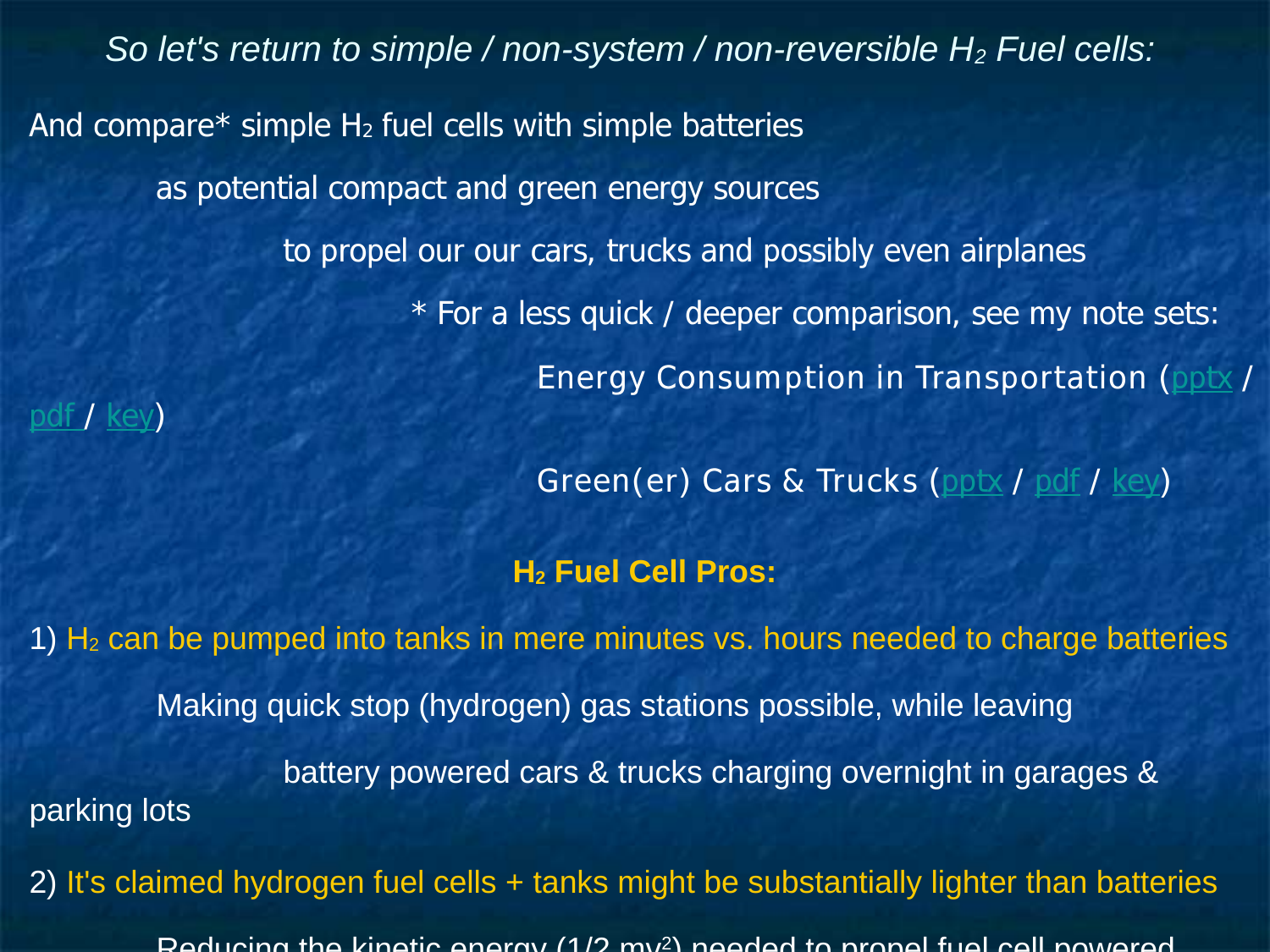

# So let's return to simple / non-system / non-reversible H2 Fuel cells:
And compare* simple H2 fuel cells with simple batteries

	as potential compact and green energy sources

		to propel our our cars, trucks and possibly even airplanes

			* For a less quick / deeper comparison, see my note sets:

			Energy Consumption in Transportation (pptx / pdf / key)

			Green(er) Cars & Trucks (pptx / pdf / key)

H2 Fuel Cell Pros:

1) H2 can be pumped into tanks in mere minutes vs. hours needed to charge batteries

	Making quick stop (hydrogen) gas stations possible, while leaving

		battery powered cars & trucks charging overnight in garages & parking lots

2) It's claimed hydrogen fuel cells + tanks might be substantially lighter than batteries

	Reducing the kinetic energy (1/2 mv2) needed to propel fuel cell powered vehicles